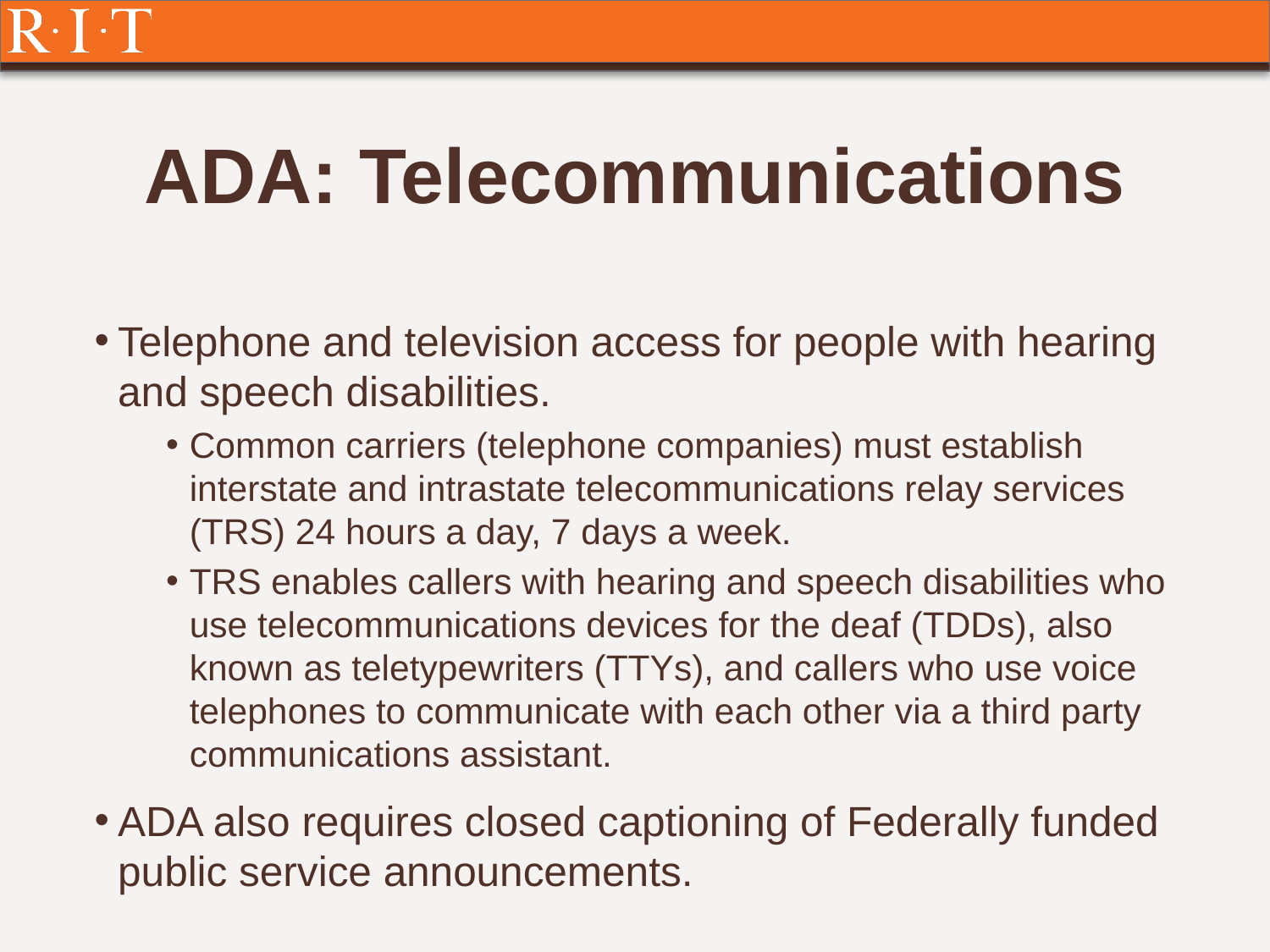

# ADA: Telecommunications
Telephone and television access for people with hearing and speech disabilities.
Common carriers (telephone companies) must establish interstate and intrastate telecommunications relay services (TRS) 24 hours a day, 7 days a week.
TRS enables callers with hearing and speech disabilities who use telecommunications devices for the deaf (TDDs), also known as teletypewriters (TTYs), and callers who use voice telephones to communicate with each other via a third party communications assistant.
ADA also requires closed captioning of Federally funded public service announcements.